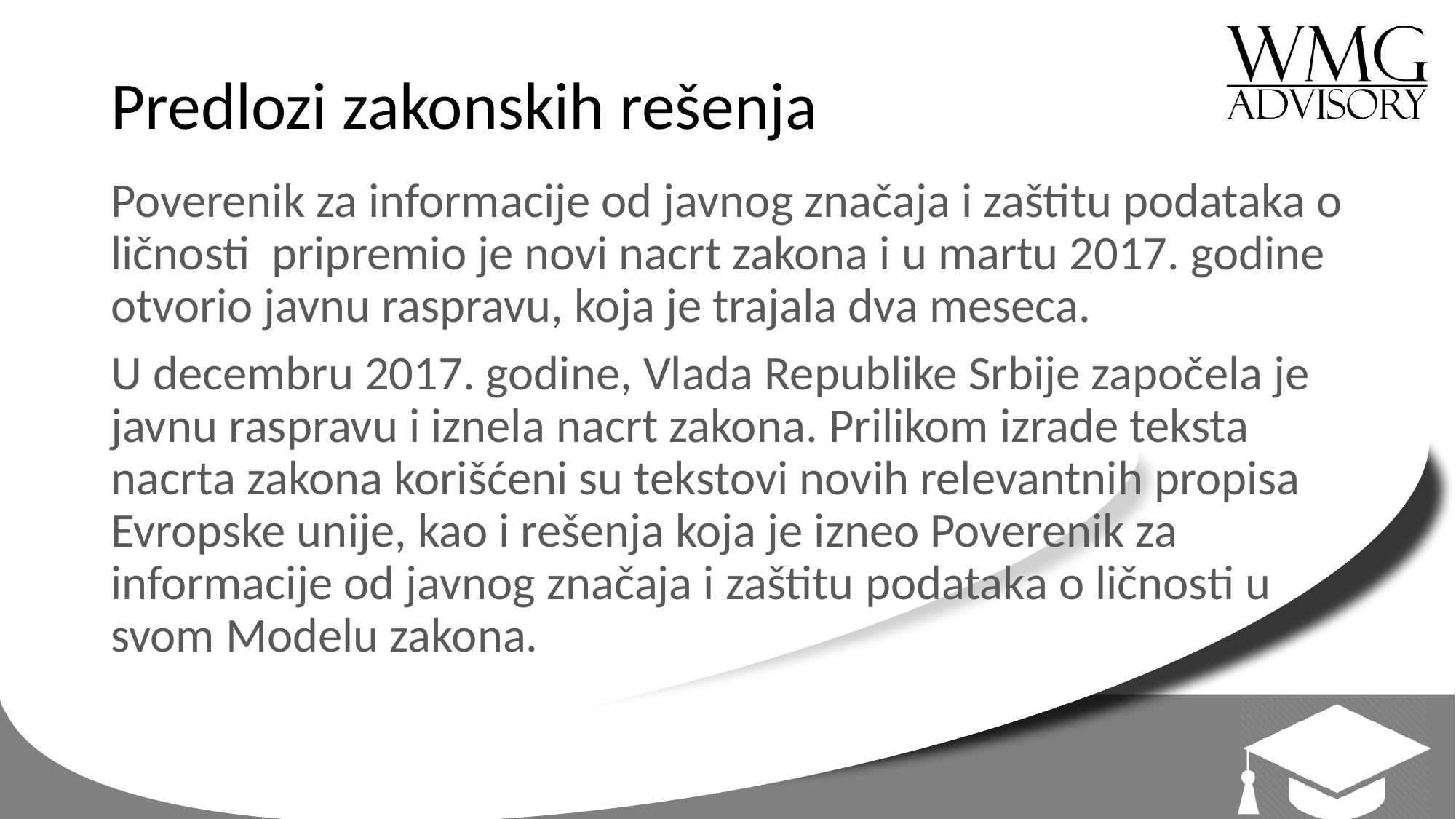

# Predlozi zakonskih rešenja
Poverenik za informacije od javnog značaja i zaštitu podataka o ličnosti  pripremio je novi nacrt zakona i u martu 2017. godine otvorio javnu raspravu, koja je trajala dva meseca.
U decembru 2017. godine, Vlada Republike Srbije započela je javnu raspravu i iznela nacrt zakona. Prilikom izrade teksta nacrta zakona korišćeni su tekstovi novih relevantnih propisa Evropske unije, kao i rešenja koja je izneo Poverenik za informacije od javnog značaja i zaštitu podataka o ličnosti u svom Modelu zakona.